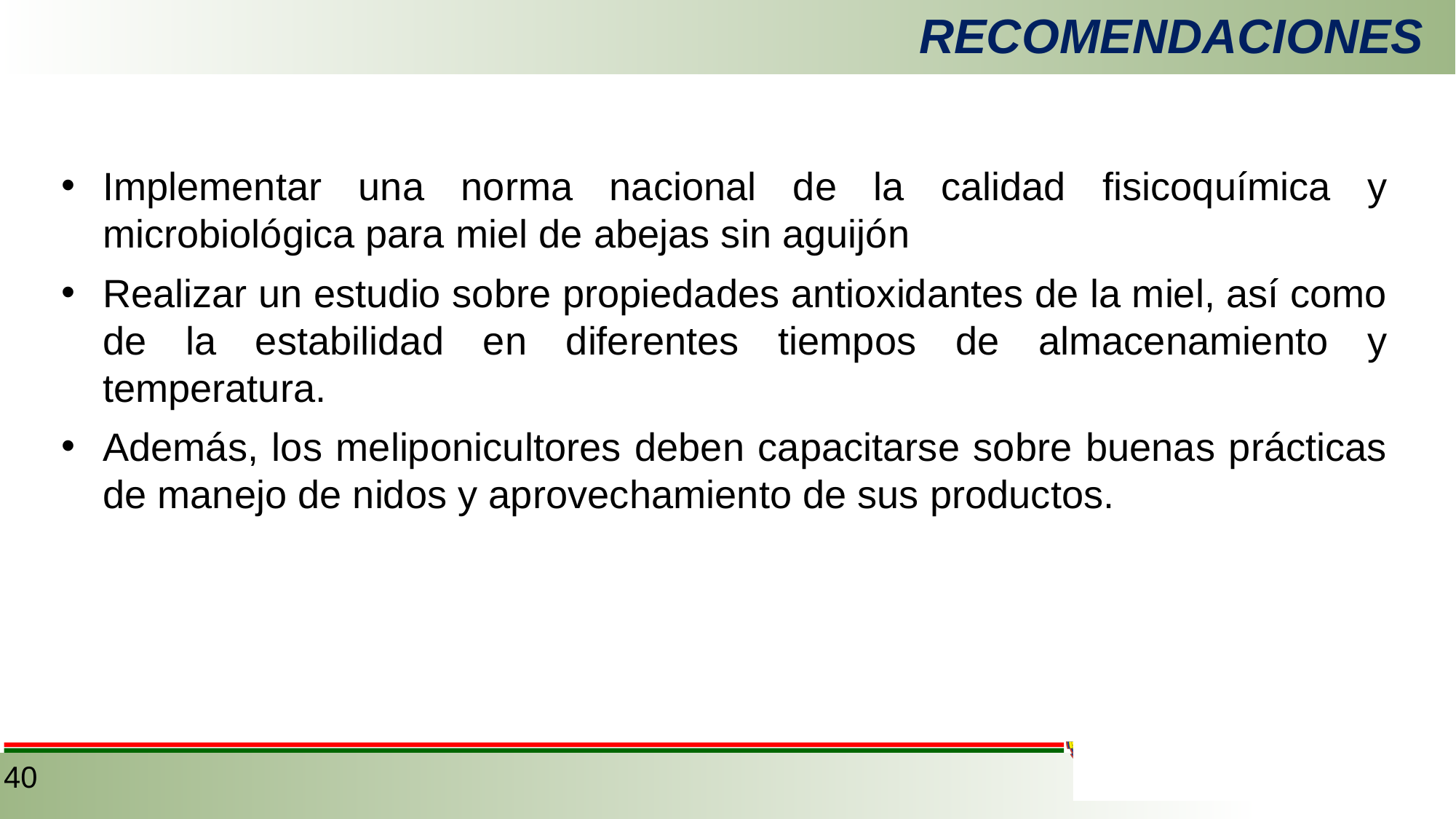

# RECOMENDACIONES
Implementar una norma nacional de la calidad fisicoquímica y microbiológica para miel de abejas sin aguijón
Realizar un estudio sobre propiedades antioxidantes de la miel, así como de la estabilidad en diferentes tiempos de almacenamiento y temperatura.
Además, los meliponicultores deben capacitarse sobre buenas prácticas de manejo de nidos y aprovechamiento de sus productos.

40